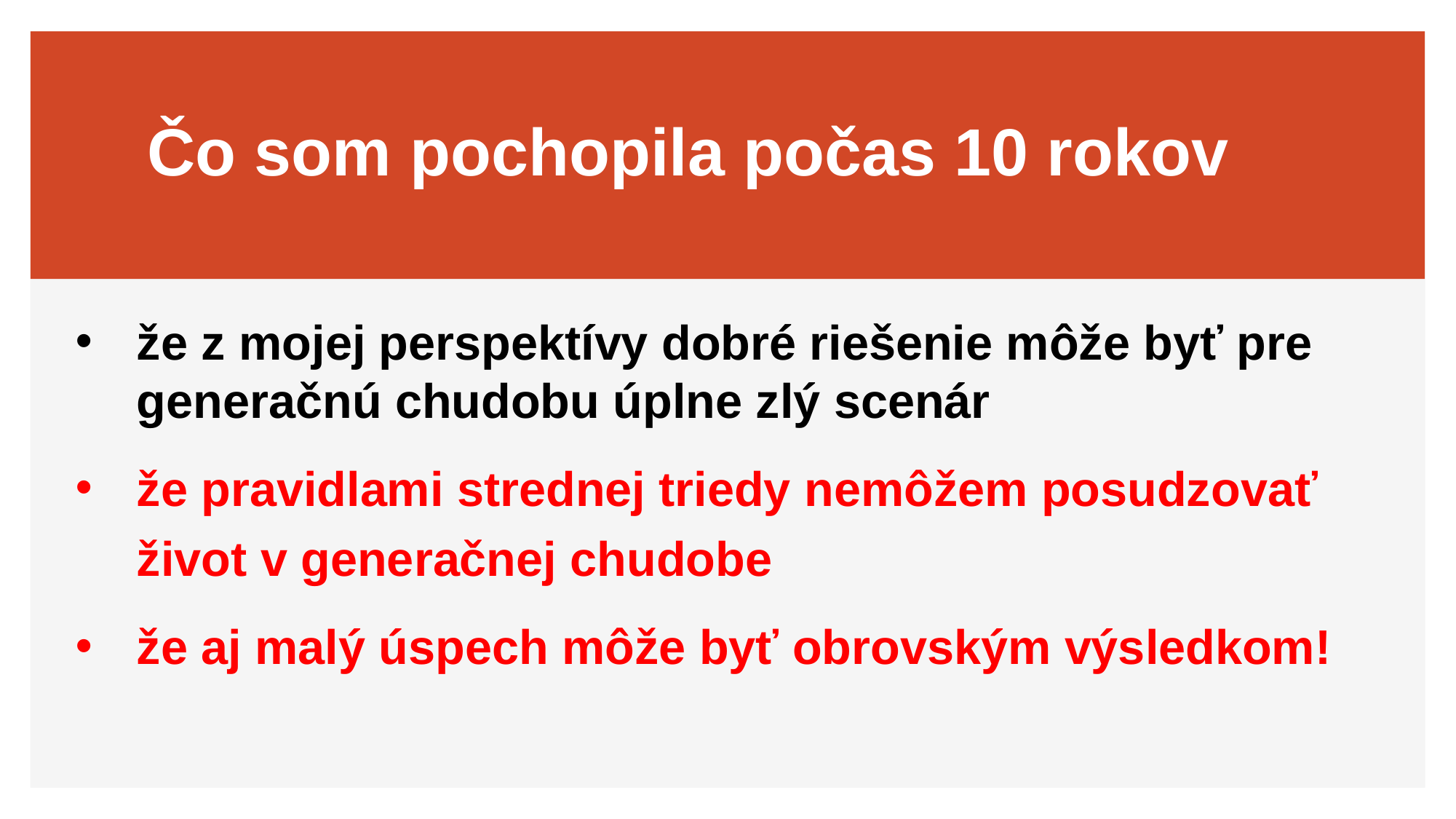

# Čo som pochopila počas 10 rokov
že z mojej perspektívy dobré riešenie môže byť pre generačnú chudobu úplne zlý scenár
že pravidlami strednej triedy nemôžem posudzovať život v generačnej chudobe
že aj malý úspech môže byť obrovským výsledkom!